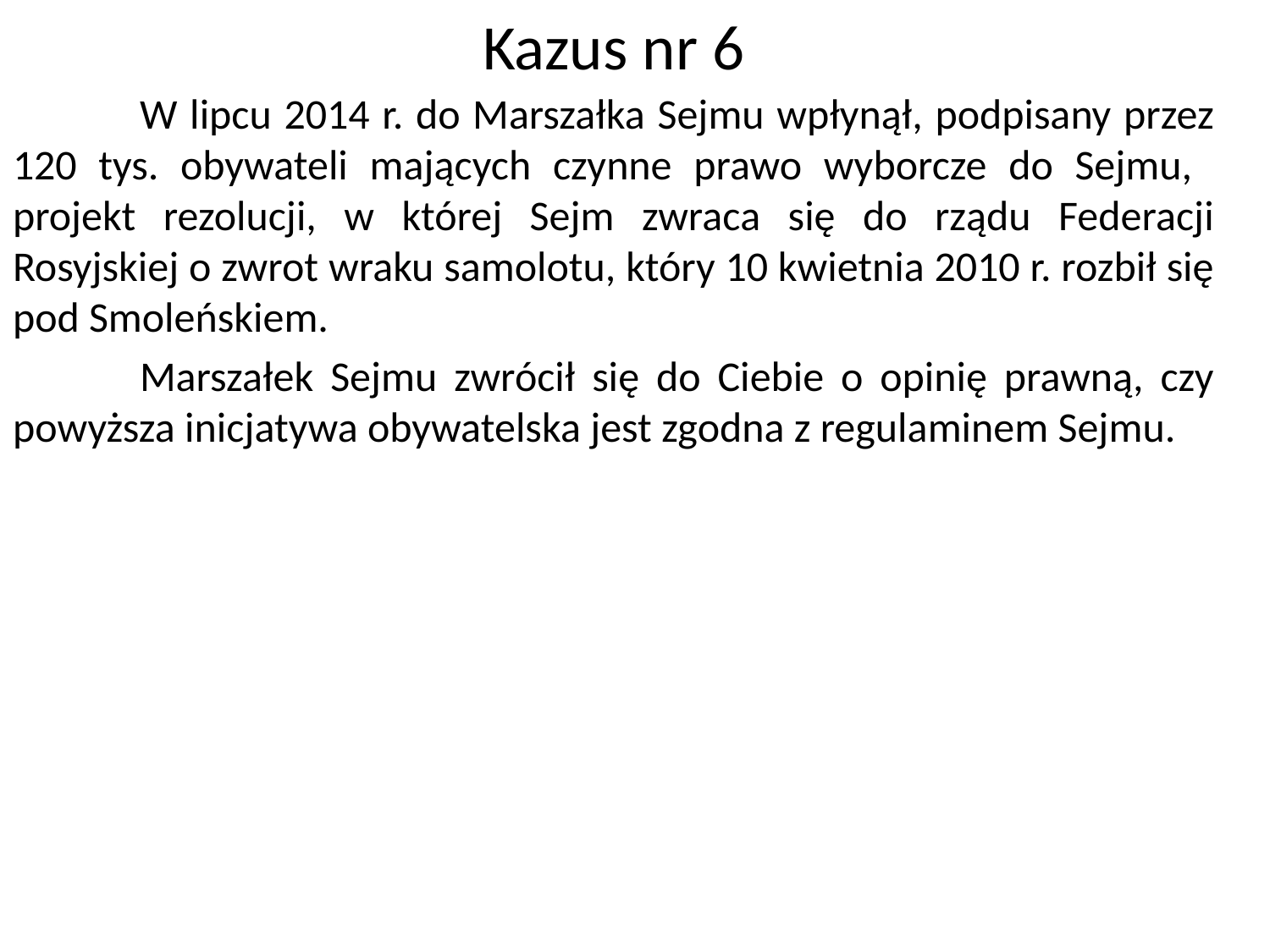

Kazus nr 6
	W lipcu 2014 r. do Marszałka Sejmu wpłynął, podpisany przez 120 tys. obywateli mających czynne prawo wyborcze do Sejmu,  projekt rezolucji, w której Sejm zwraca się do rządu Federacji Rosyjskiej o zwrot wraku samolotu, który 10 kwietnia 2010 r. rozbił się pod Smoleńskiem.
	Marszałek Sejmu zwrócił się do Ciebie o opinię prawną, czy powyższa inicjatywa obywatelska jest zgodna z regulaminem Sejmu.